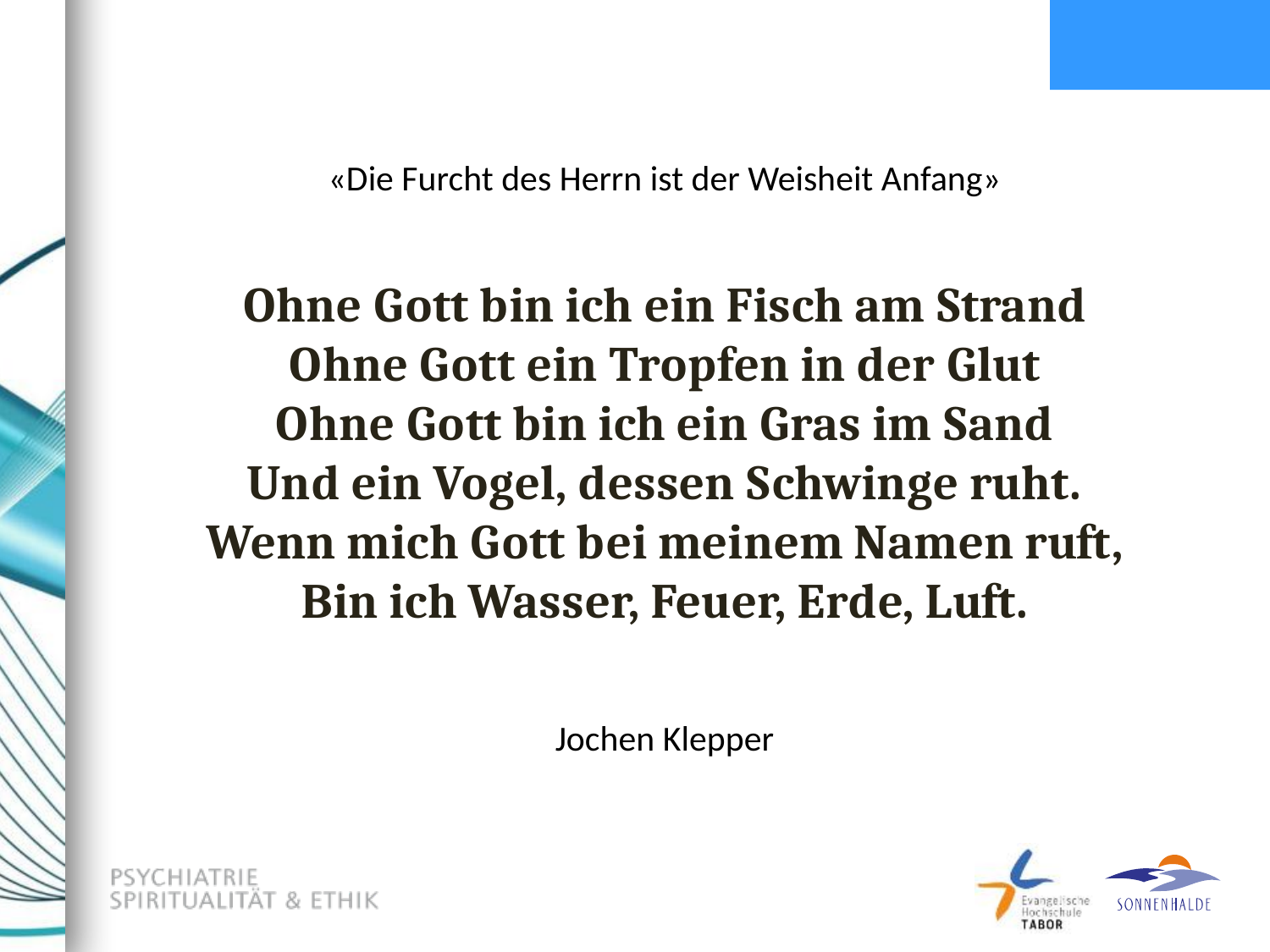

«Die Furcht des Herrn ist der Weisheit Anfang»
# Ohne Gott bin ich ein Fisch am Strand Ohne Gott ein Tropfen in der Glut Ohne Gott bin ich ein Gras im Sand Und ein Vogel, dessen Schwinge ruht. Wenn mich Gott bei meinem Namen ruft, Bin ich Wasser, Feuer, Erde, Luft.
Jochen Klepper